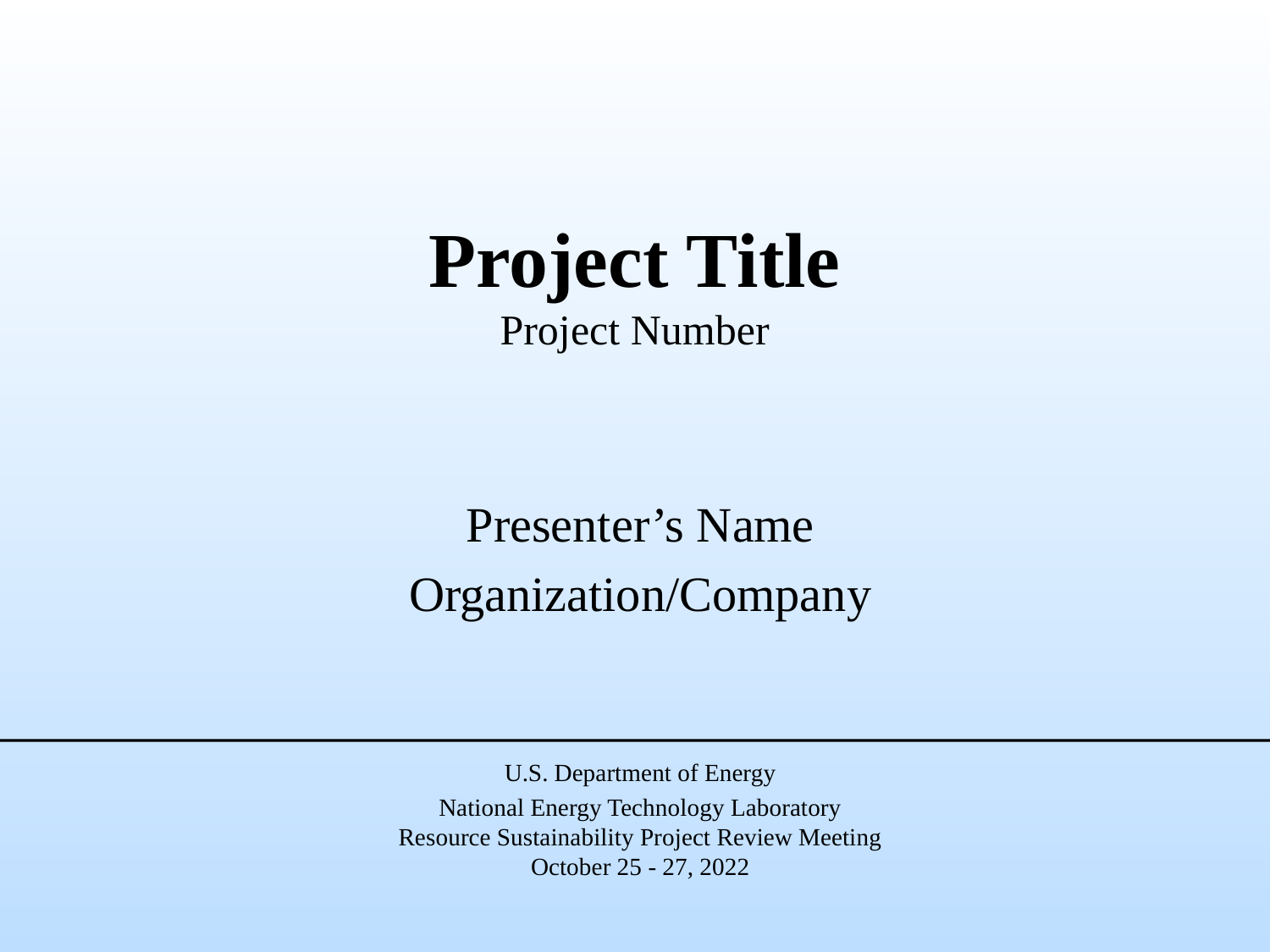

# Project Title Project Number
Presenter’s Name
Organization/Company

U.S. Department of Energy
National Energy Technology Laboratory
Resource Sustainability Project Review Meeting
October 25 - 27, 2022